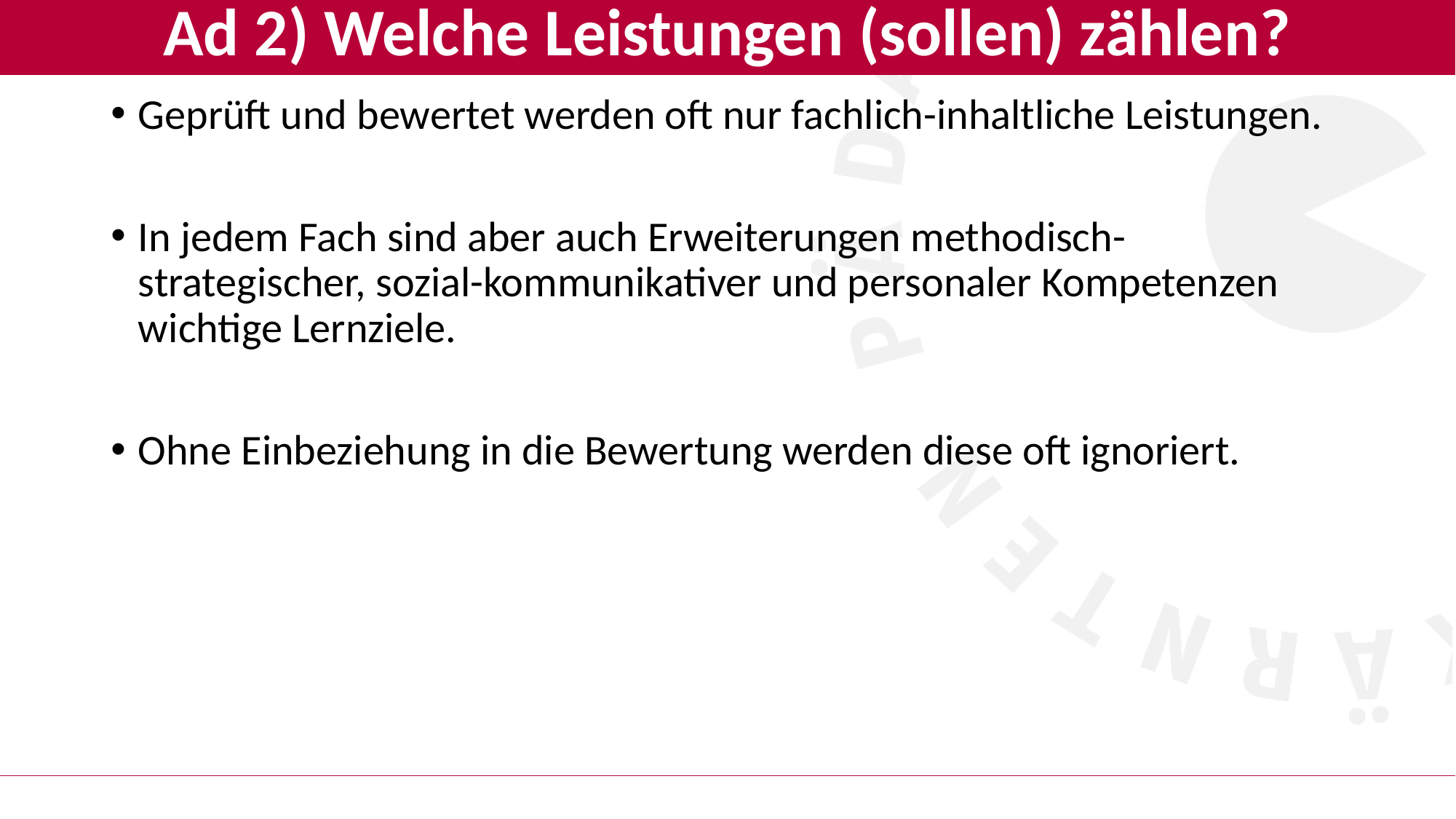

# Ad 2) Welche Leistungen (sollen) zählen?
Geprüft und bewertet werden oft nur fachlich-inhaltliche Leistungen.

In jedem Fach sind aber auch Erweiterungen methodisch-strategischer, sozial-kommunikativer und personaler Kompetenzen wichtige Lernziele.

Ohne Einbeziehung in die Bewertung werden diese oft ignoriert.